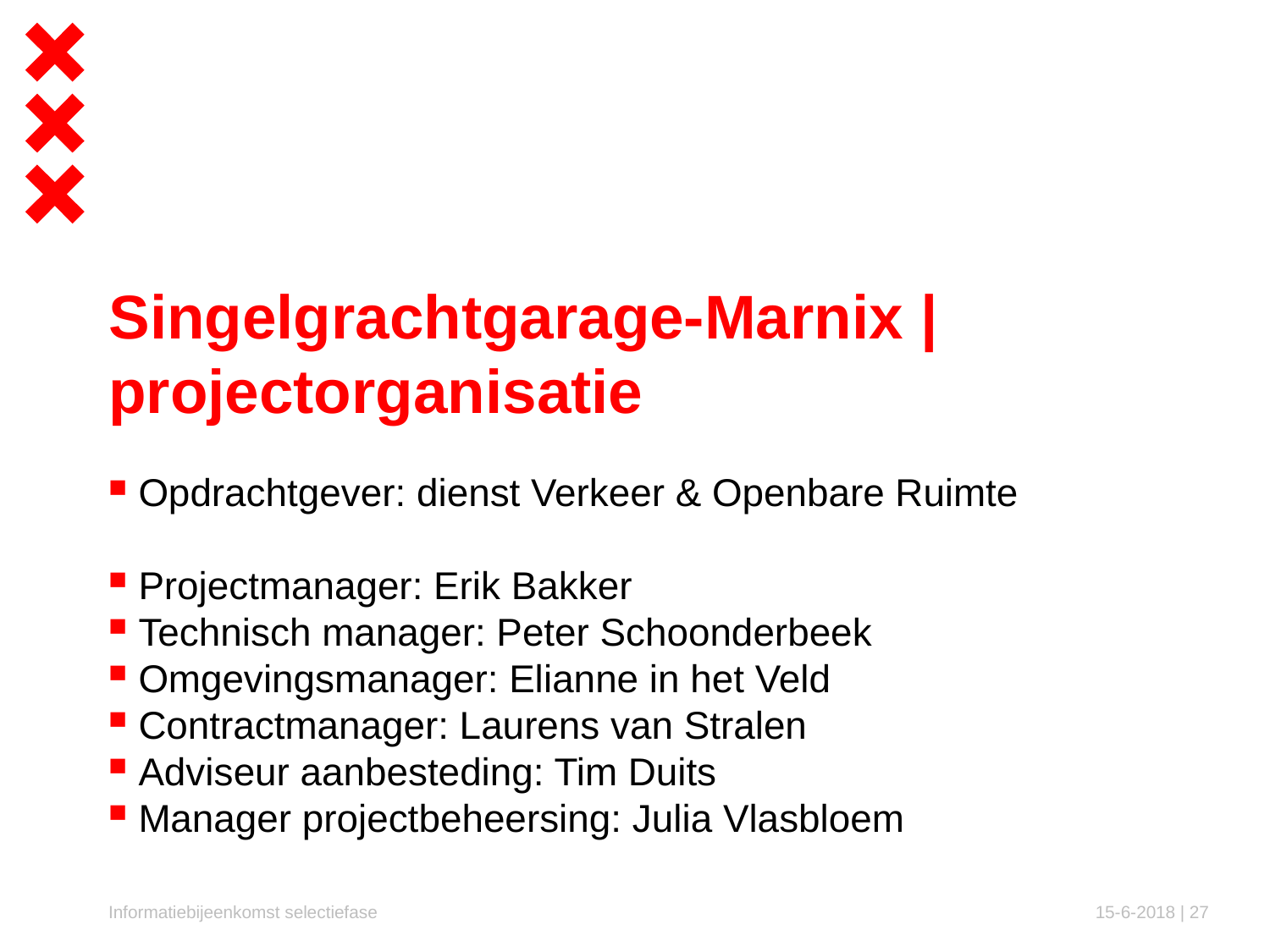

# Singelgrachtgarage-Marnix | projectorganisatie
Opdrachtgever: dienst Verkeer & Openbare Ruimte

Projectmanager: Erik Bakker
Technisch manager: Peter Schoonderbeek
Omgevingsmanager: Elianne in het Veld
Contractmanager: Laurens van Stralen
Adviseur aanbesteding: Tim Duits
Manager projectbeheersing: Julia Vlasbloem

Informatiebijeenkomst selectiefase
15-6-2018
| 27